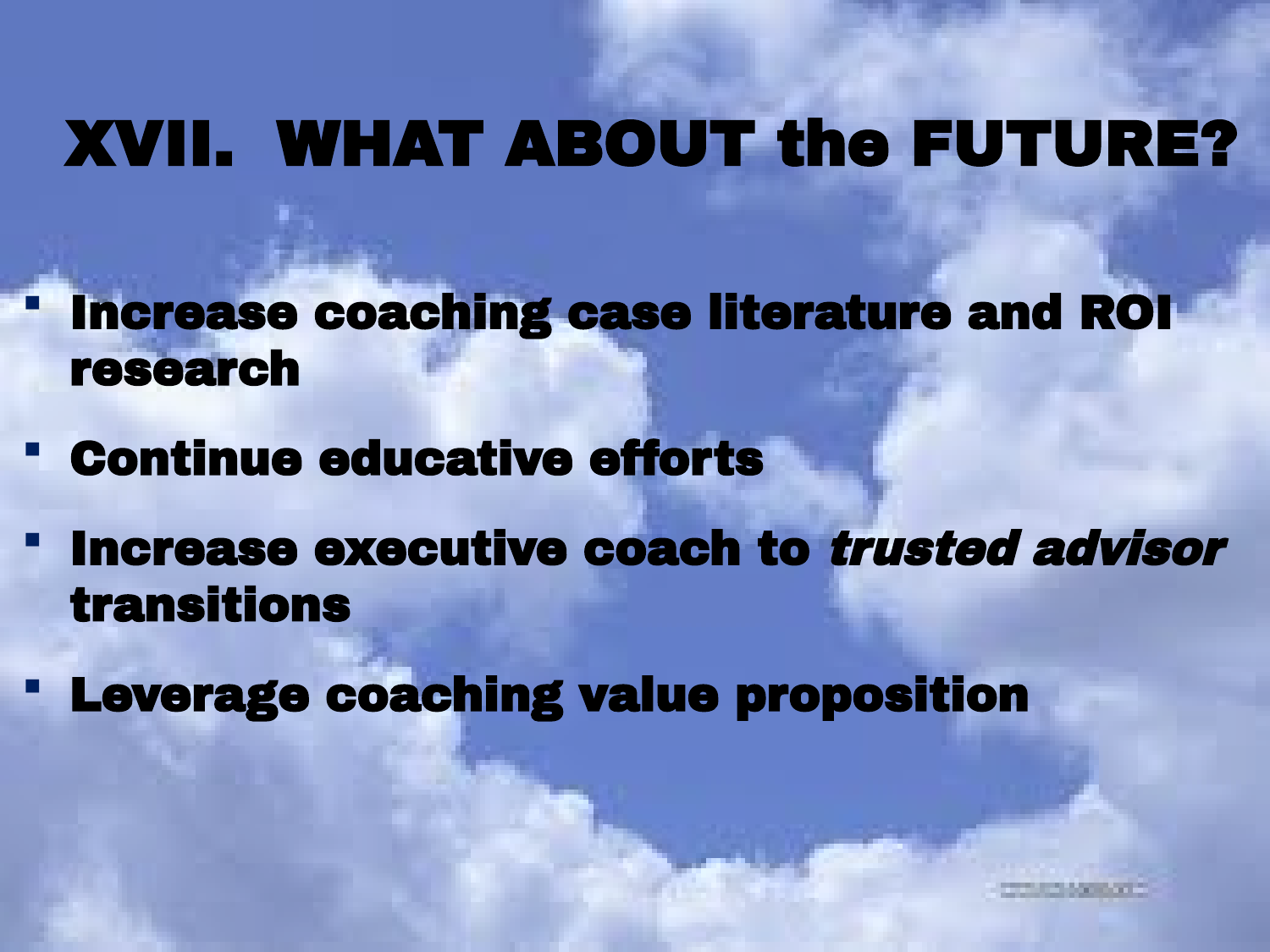

XVII.  WHAT ABOUT the FUTURE?

Increase coaching case literature and ROI research
Continue educative efforts
Increase executive coach to trusted advisor transitions
Leverage coaching value proposition